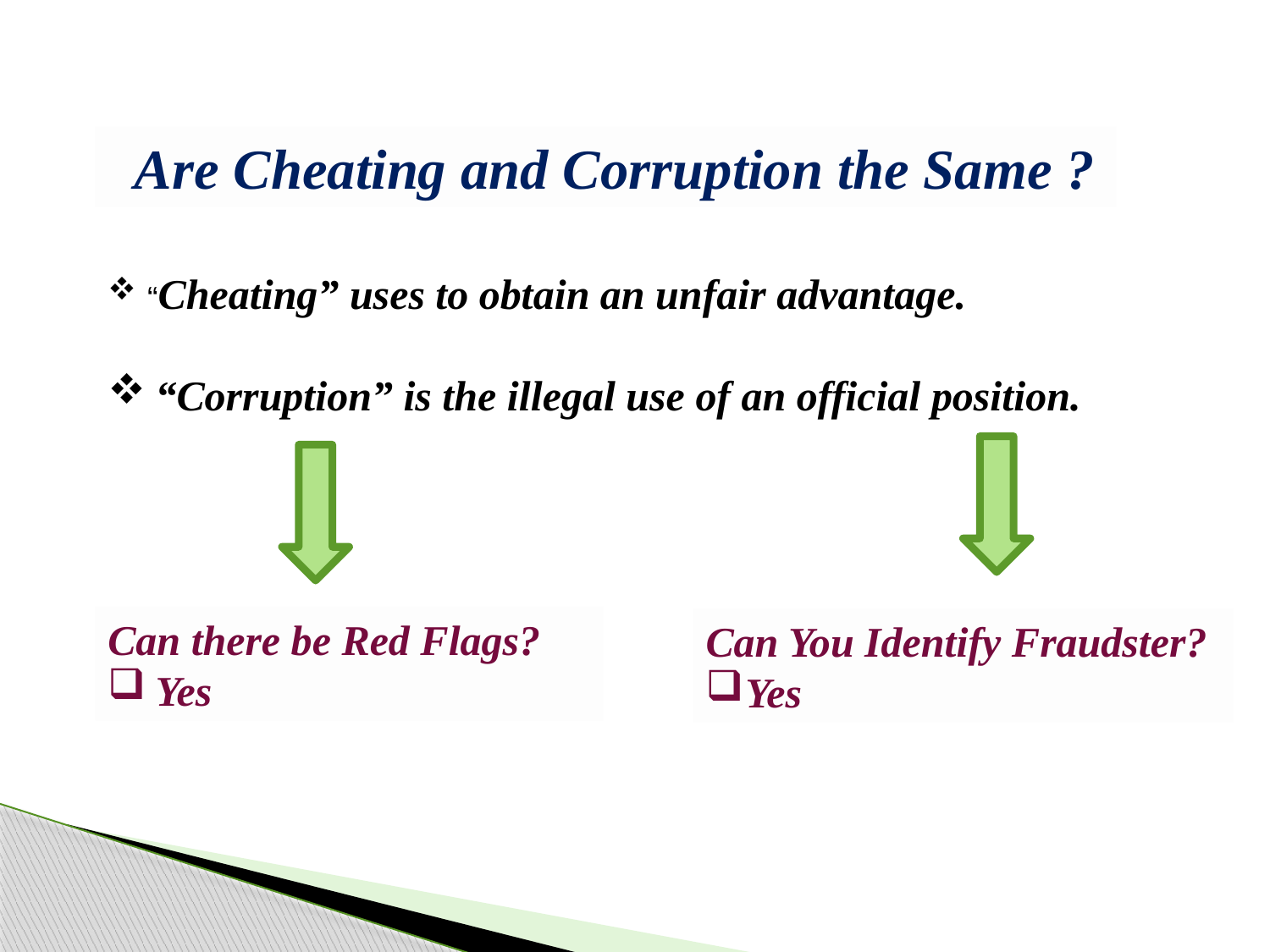

Are Cheating and Corruption the Same ?
“Cheating” uses to obtain an unfair advantage.

“Corruption” is the illegal use of an official position.

Can there be Red Flags?
Yes
Can You Identify Fraudster?
Yes